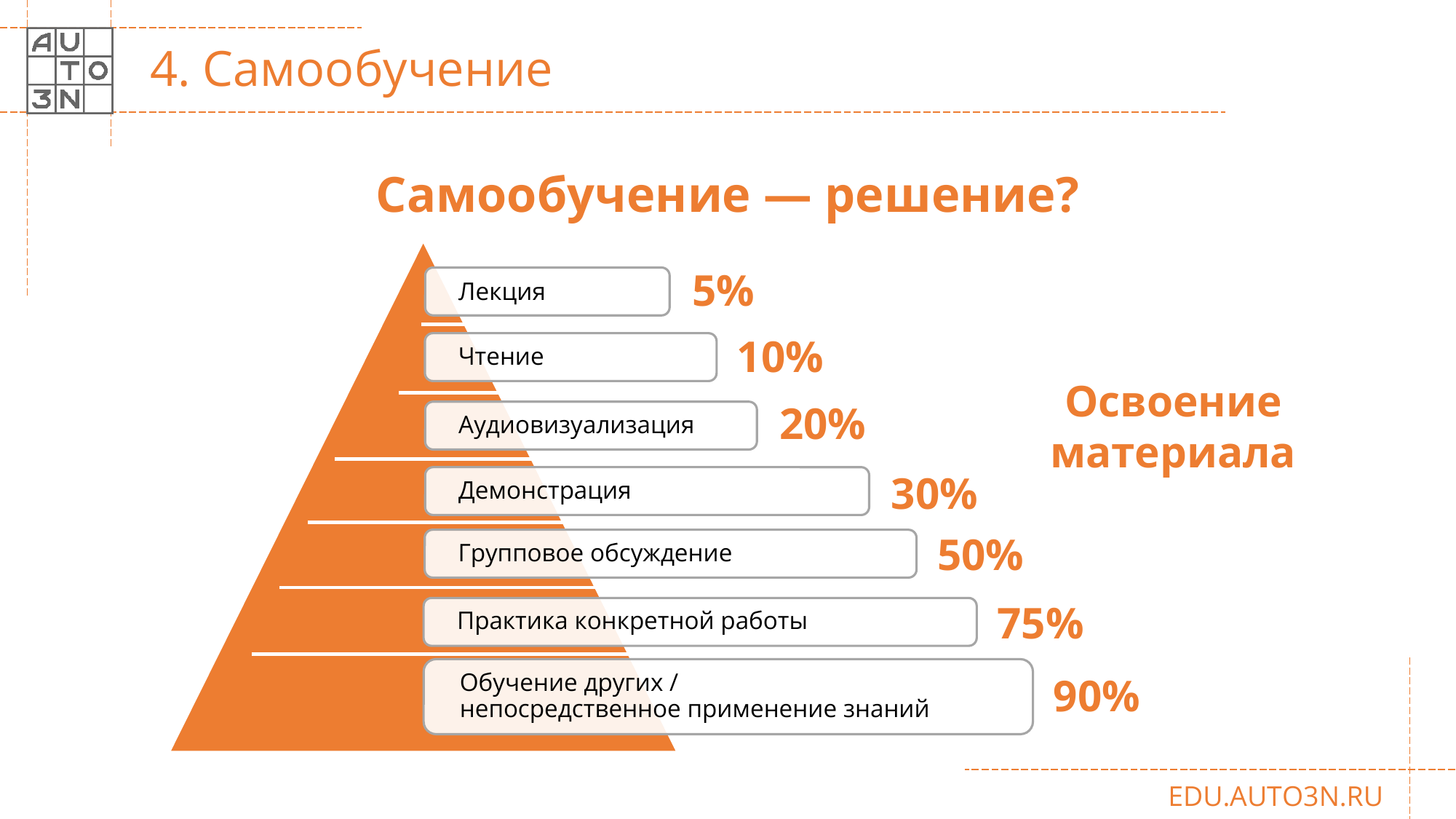

# 4. Самообучение
Самообучение — решение?
Лекция

Чтение
Аудиовизуализация
Демонстрация
Групповое обсуждение
Практика конкретной работы
Обучение других /
непосредственное применение знаний
5%
10%
Освоение материала
20%
30%
50%
75%
90%